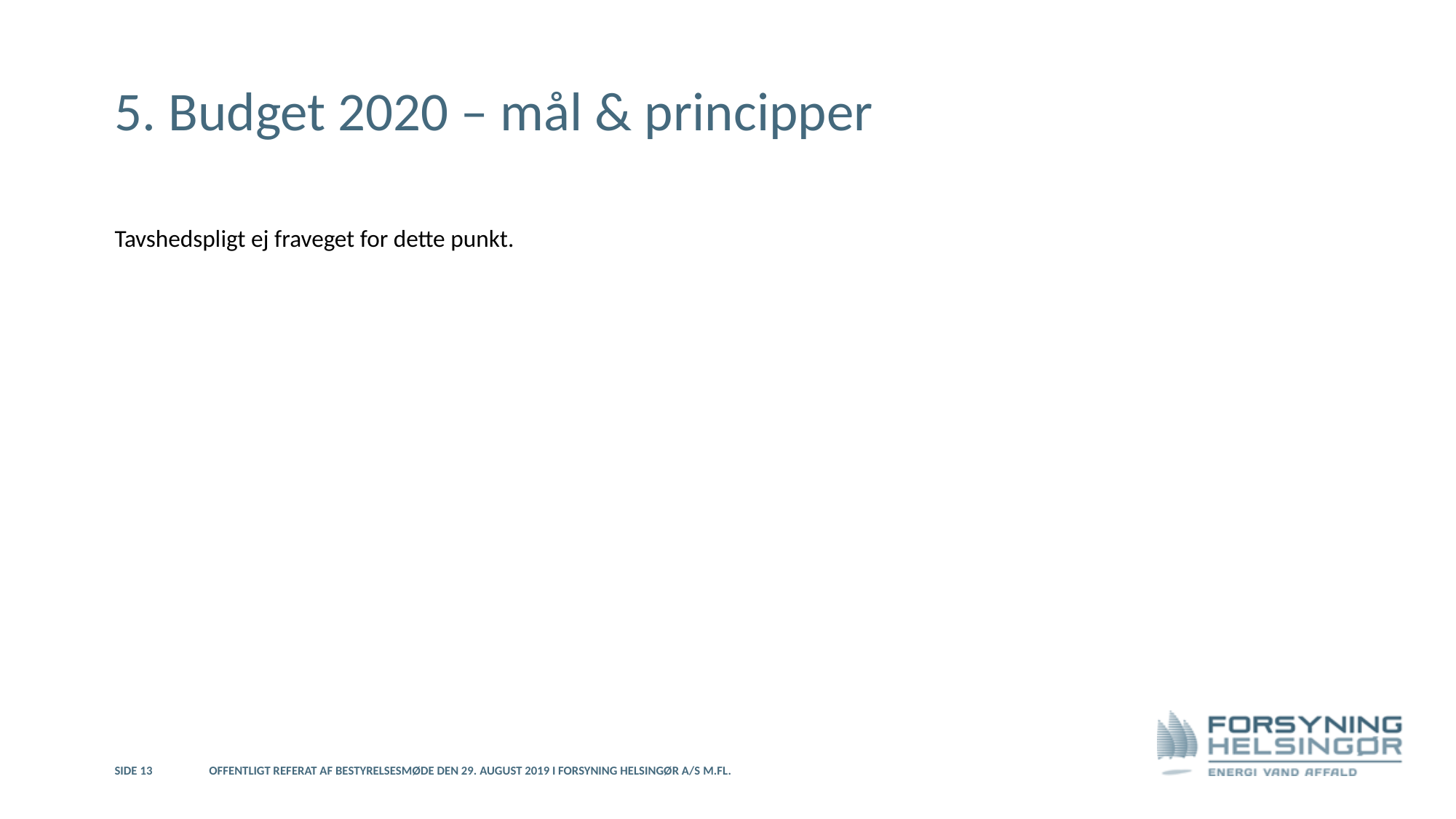

# 5. Budget 2020 – mål & principper
Tavshedspligt ej fraveget for dette punkt.

24. april 2019
Side 13
Offentligt referat af bestyrelsesmøde den 29. august 2019 i Forsyning Helsingør A/S m.fl.